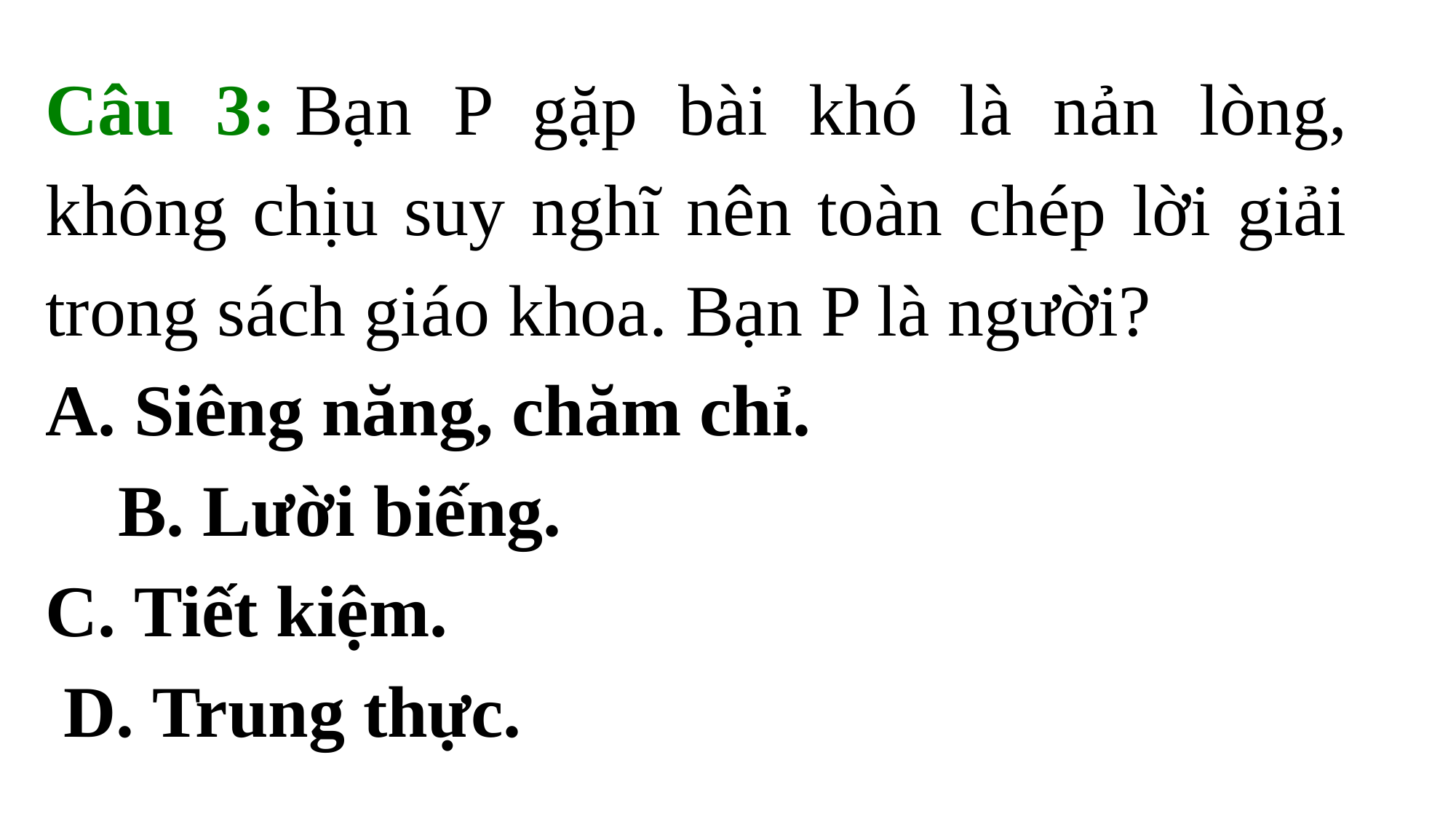

Câu 3: Bạn P gặp bài khó là nản lòng, không chịu suy nghĩ nên toàn chép lời giải trong sách giáo khoa. Bạn P là người?
A. Siêng năng, chăm chỉ.
    B. Lười biếng.
C. Tiết kiệm.
 D. Trung thực.